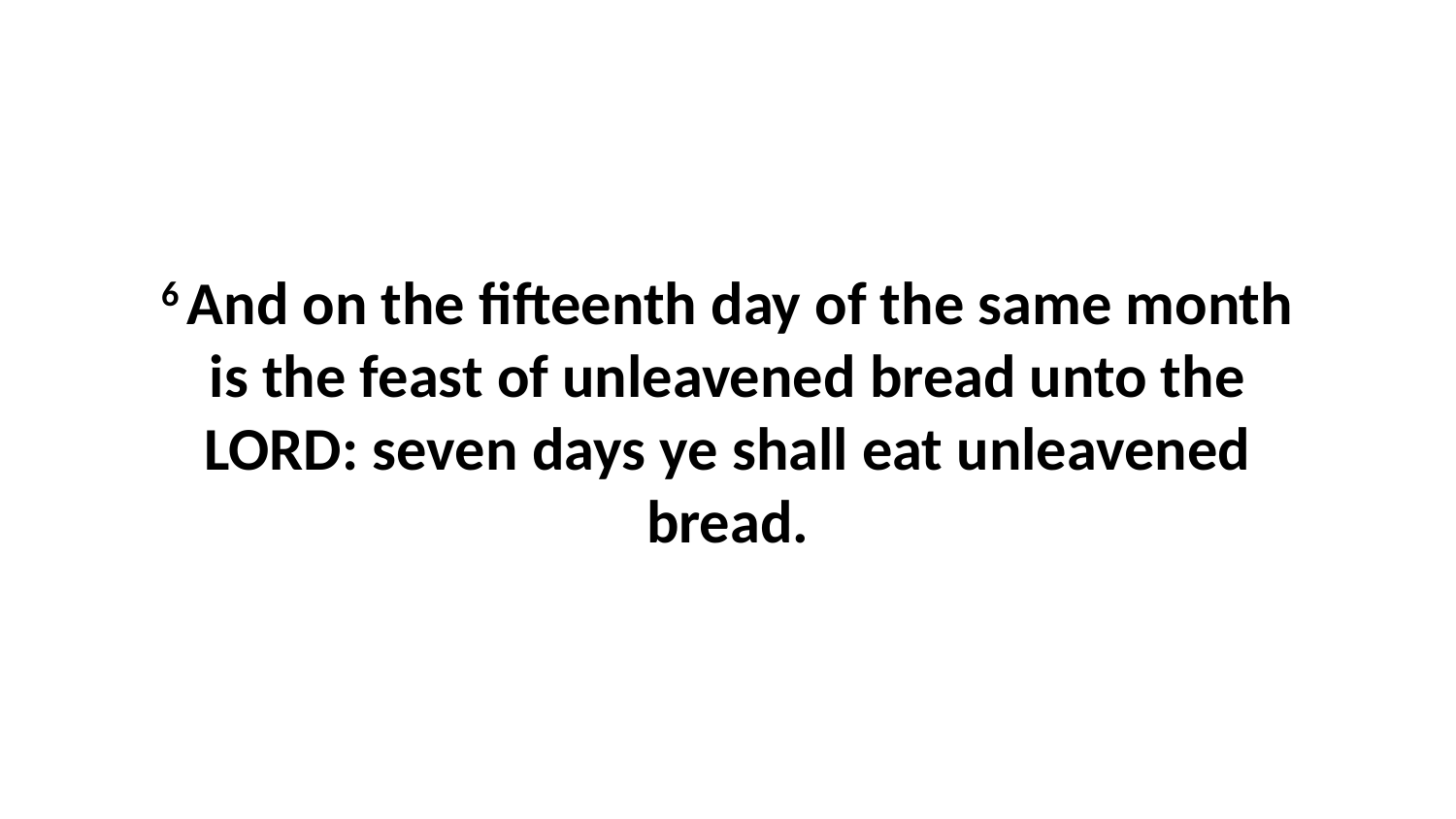

6 And on the fifteenth day of the same month is the feast of unleavened bread unto the LORD: seven days ye shall eat unleavened bread.